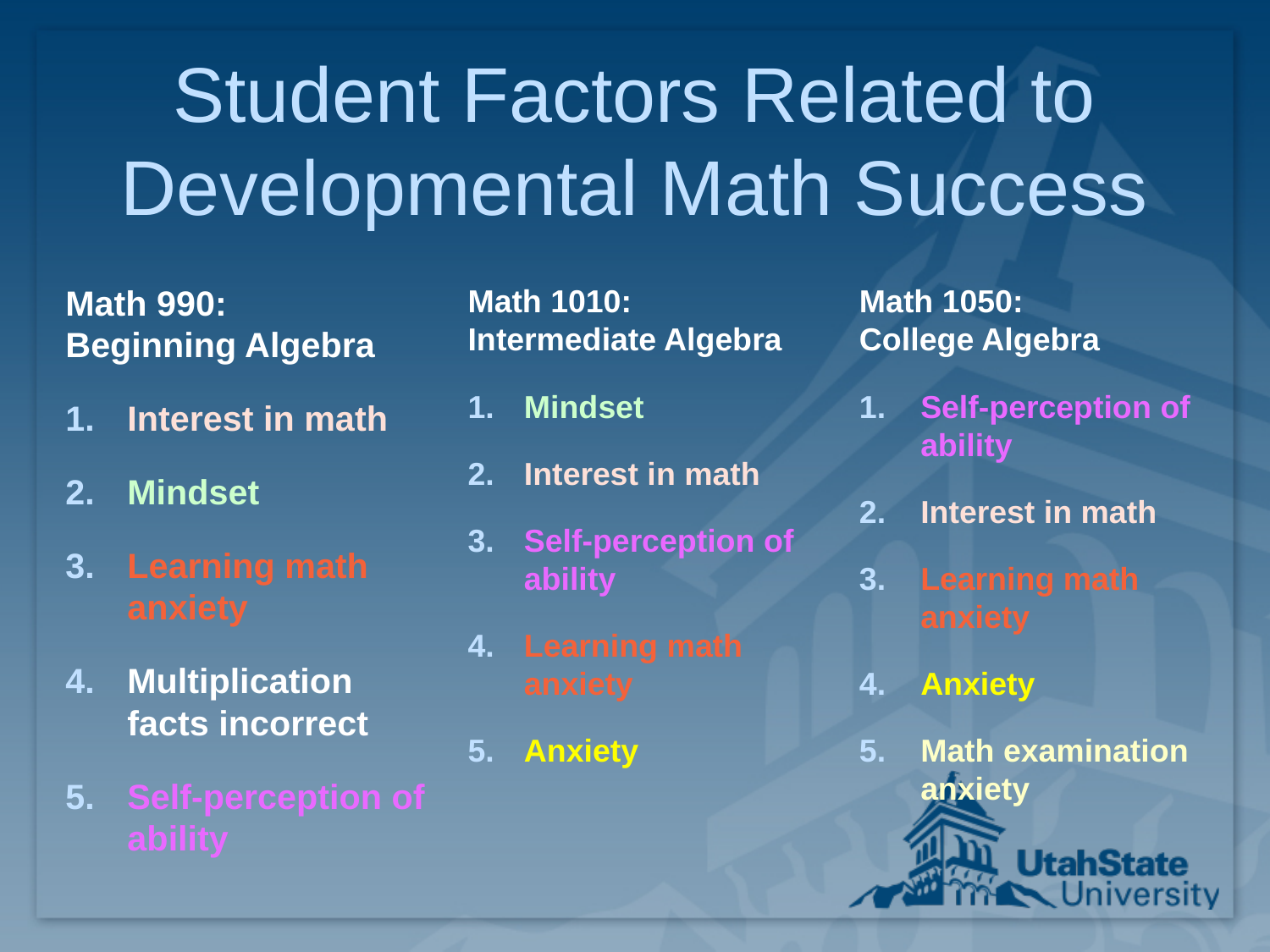

# Student Factors Related to Developmental Math Success
Math 1050:
College Algebra
Self-perception of ability
Interest in math
Learning math anxiety
Anxiety
Math examination anxiety
Math 990:
Beginning Algebra
Interest in math
Mindset
Learning math anxiety
Multiplication facts incorrect
Self-perception of ability
Math 1010:
Intermediate Algebra
Mindset
Interest in math
Self-perception of ability
Learning math anxiety
Anxiety